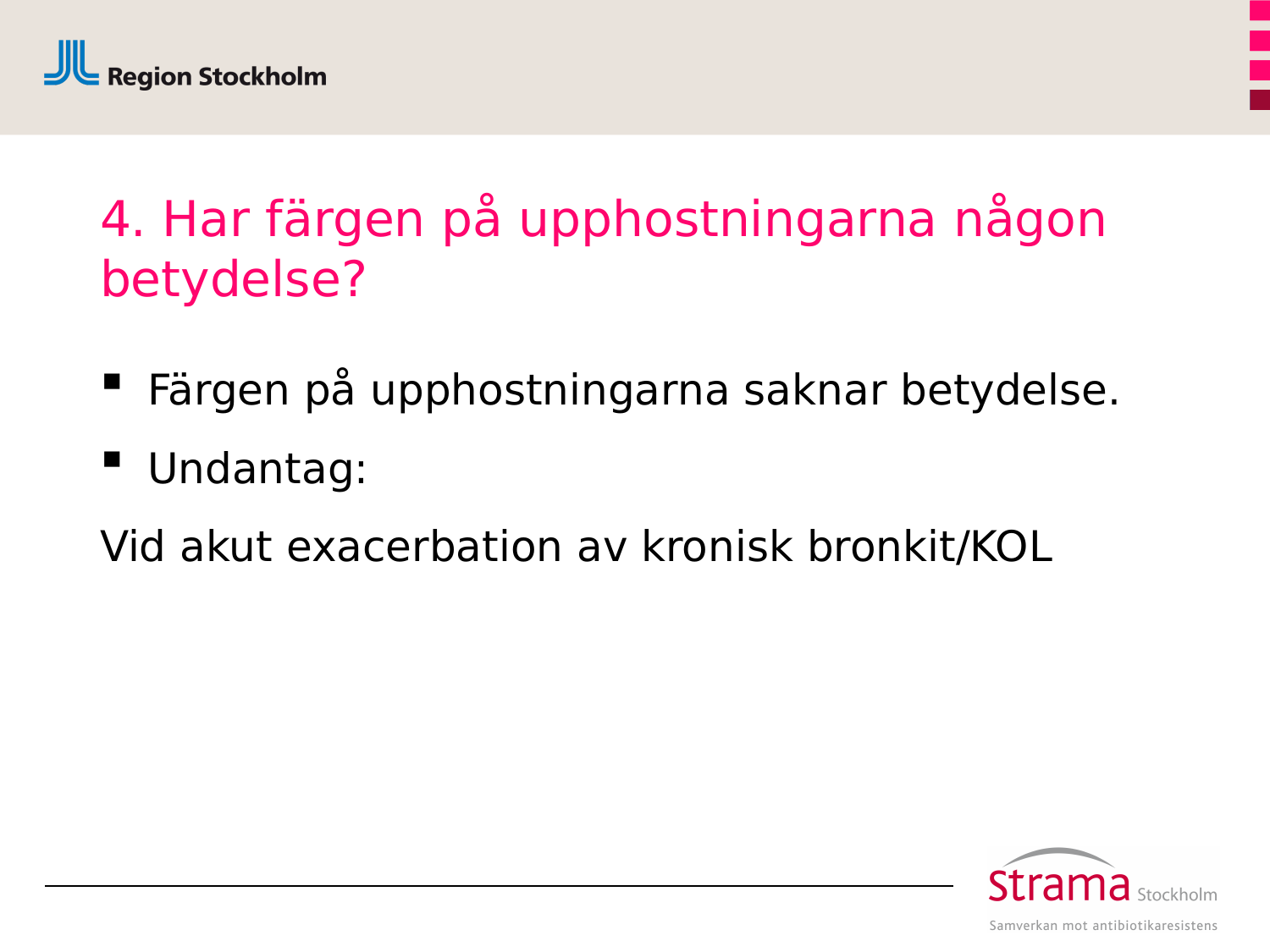

# 4. Har färgen på upphostningarna någon betydelse?
Färgen på upphostningarna saknar betydelse.
Undantag:
Vid akut exacerbation av kronisk bronkit/KOL